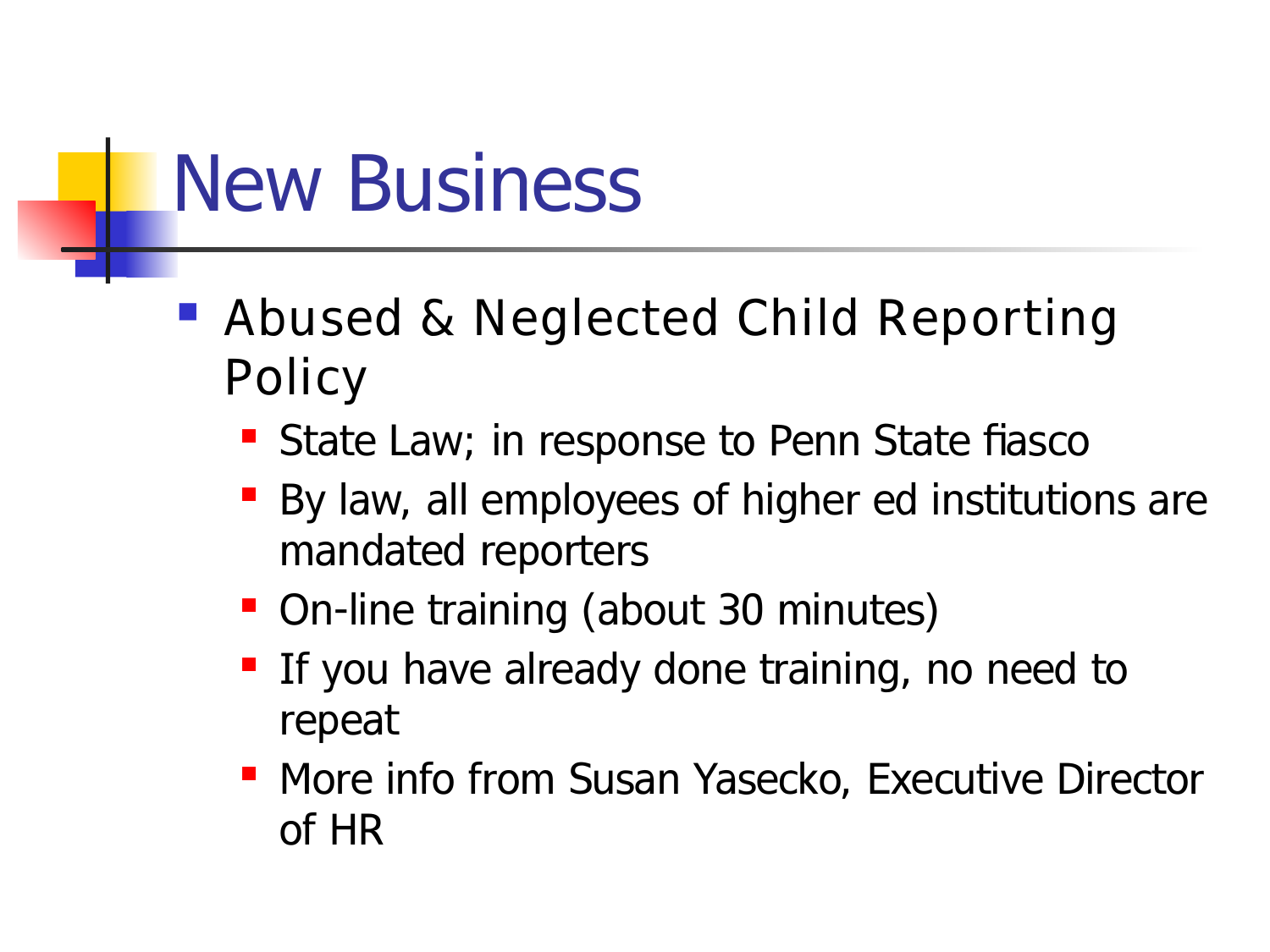

# New Business
Abused & Neglected Child Reporting Policy
State Law; in response to Penn State fiasco
By law, all employees of higher ed institutions are mandated reporters
On-line training (about 30 minutes)
If you have already done training, no need to repeat
More info from Susan Yasecko, Executive Director of HR